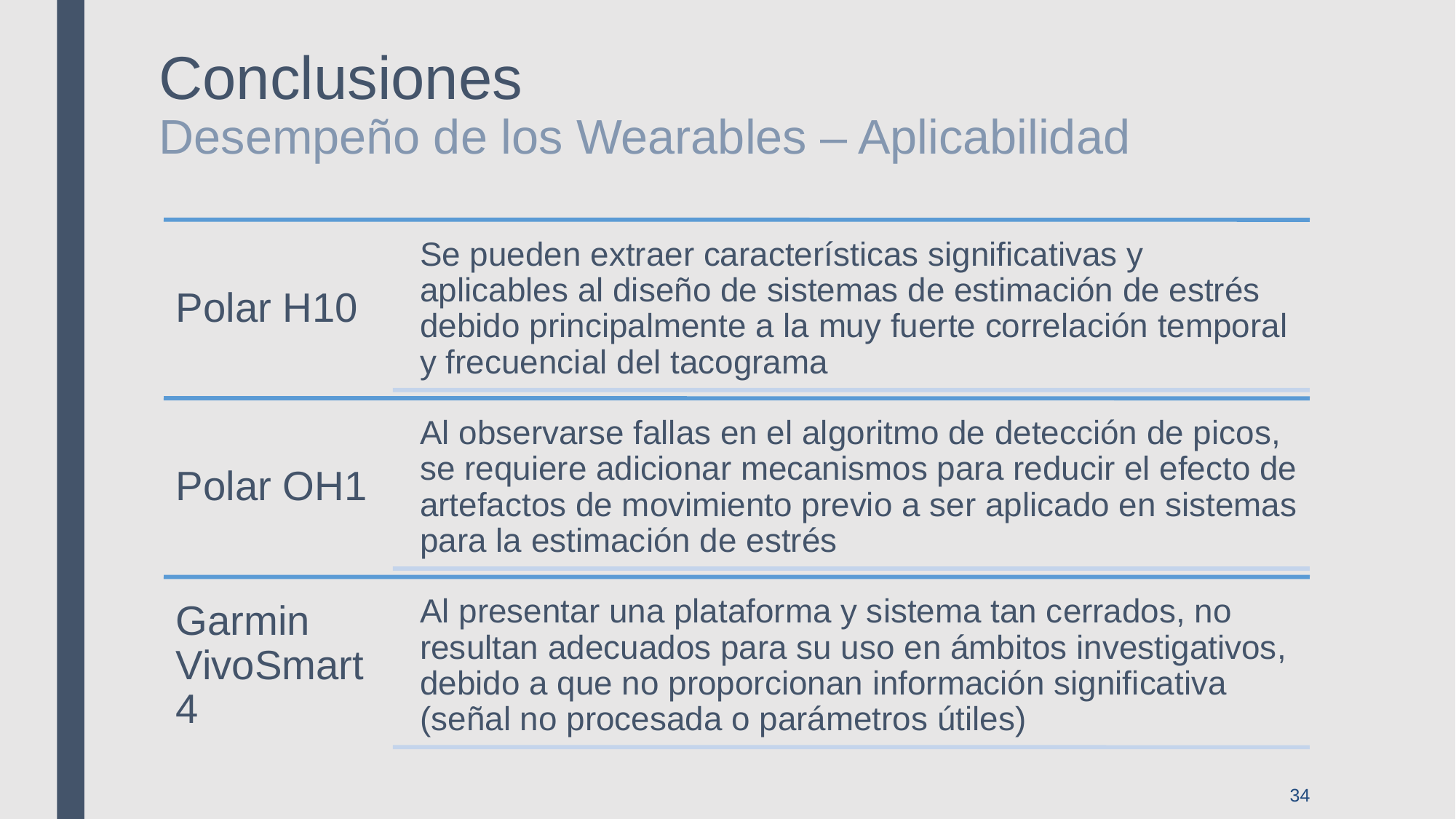

# Conclusiones Desempeño de los Wearables – Aplicabilidad
Polar H10
Se pueden extraer características significativas y aplicables al diseño de sistemas de estimación de estrés debido principalmente a la muy fuerte correlación temporal y frecuencial del tacograma
Polar OH1
Al observarse fallas en el algoritmo de detección de picos, se requiere adicionar mecanismos para reducir el efecto de artefactos de movimiento previo a ser aplicado en sistemas para la estimación de estrés
Garmin VivoSmart4
Al presentar una plataforma y sistema tan cerrados, no resultan adecuados para su uso en ámbitos investigativos, debido a que no proporcionan información significativa (señal no procesada o parámetros útiles)
34